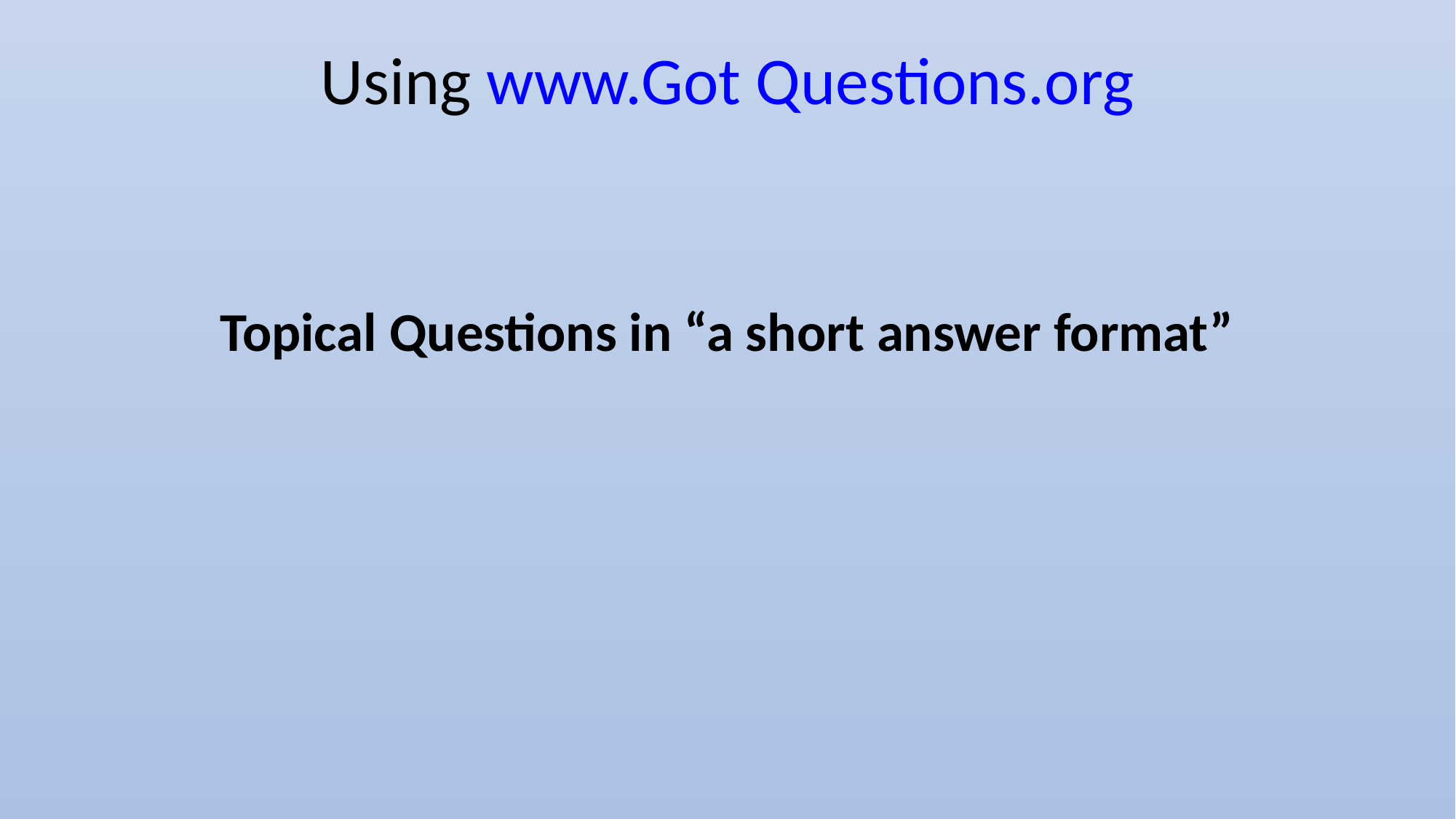

# Using www.Got Questions.org

Topical Questions in “a short answer format”